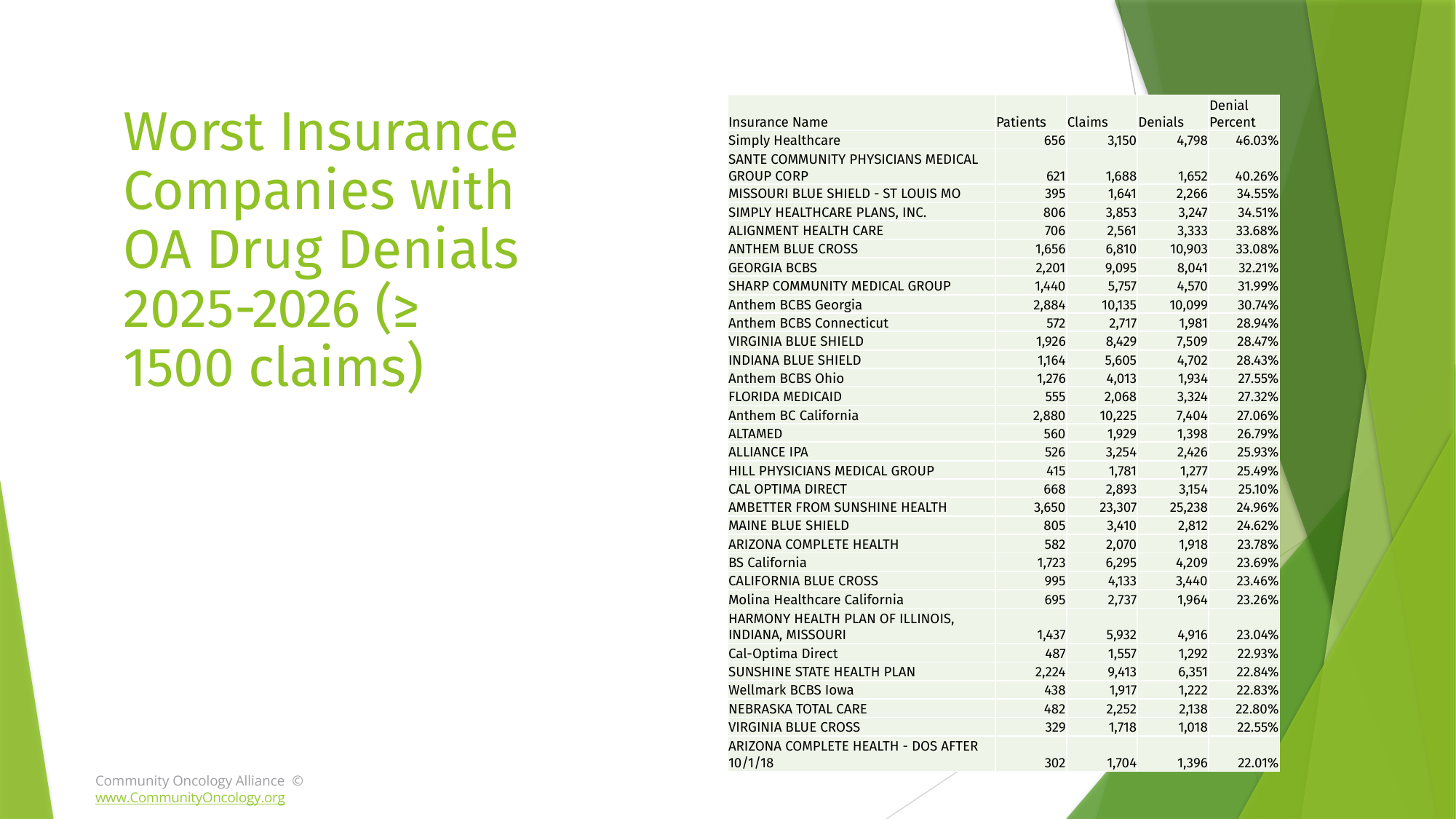

| Insurance Name | Patients | Claims | Denials | Denial Percent |
| --- | --- | --- | --- | --- |
| Simply Healthcare | 656 | 3,150 | 4,798 | 46.03% |
| SANTE COMMUNITY PHYSICIANS MEDICAL GROUP CORP | 621 | 1,688 | 1,652 | 40.26% |
| MISSOURI BLUE SHIELD - ST LOUIS MO | 395 | 1,641 | 2,266 | 34.55% |
| SIMPLY HEALTHCARE PLANS, INC. | 806 | 3,853 | 3,247 | 34.51% |
| ALIGNMENT HEALTH CARE | 706 | 2,561 | 3,333 | 33.68% |
| ANTHEM BLUE CROSS | 1,656 | 6,810 | 10,903 | 33.08% |
| GEORGIA BCBS | 2,201 | 9,095 | 8,041 | 32.21% |
| SHARP COMMUNITY MEDICAL GROUP | 1,440 | 5,757 | 4,570 | 31.99% |
| Anthem BCBS Georgia | 2,884 | 10,135 | 10,099 | 30.74% |
| Anthem BCBS Connecticut | 572 | 2,717 | 1,981 | 28.94% |
| VIRGINIA BLUE SHIELD | 1,926 | 8,429 | 7,509 | 28.47% |
| INDIANA BLUE SHIELD | 1,164 | 5,605 | 4,702 | 28.43% |
| Anthem BCBS Ohio | 1,276 | 4,013 | 1,934 | 27.55% |
| FLORIDA MEDICAID | 555 | 2,068 | 3,324 | 27.32% |
| Anthem BC California | 2,880 | 10,225 | 7,404 | 27.06% |
| ALTAMED | 560 | 1,929 | 1,398 | 26.79% |
| ALLIANCE IPA | 526 | 3,254 | 2,426 | 25.93% |
| HILL PHYSICIANS MEDICAL GROUP | 415 | 1,781 | 1,277 | 25.49% |
| CAL OPTIMA DIRECT | 668 | 2,893 | 3,154 | 25.10% |
| AMBETTER FROM SUNSHINE HEALTH | 3,650 | 23,307 | 25,238 | 24.96% |
| MAINE BLUE SHIELD | 805 | 3,410 | 2,812 | 24.62% |
| ARIZONA COMPLETE HEALTH | 582 | 2,070 | 1,918 | 23.78% |
| BS California | 1,723 | 6,295 | 4,209 | 23.69% |
| CALIFORNIA BLUE CROSS | 995 | 4,133 | 3,440 | 23.46% |
| Molina Healthcare California | 695 | 2,737 | 1,964 | 23.26% |
| HARMONY HEALTH PLAN OF ILLINOIS, INDIANA, MISSOURI | 1,437 | 5,932 | 4,916 | 23.04% |
| Cal-Optima Direct | 487 | 1,557 | 1,292 | 22.93% |
| SUNSHINE STATE HEALTH PLAN | 2,224 | 9,413 | 6,351 | 22.84% |
| Wellmark BCBS Iowa | 438 | 1,917 | 1,222 | 22.83% |
| NEBRASKA TOTAL CARE | 482 | 2,252 | 2,138 | 22.80% |
| VIRGINIA BLUE CROSS | 329 | 1,718 | 1,018 | 22.55% |
| ARIZONA COMPLETE HEALTH - DOS AFTER 10/1/18 | 302 | 1,704 | 1,396 | 22.01% |
# Worst Insurance Companies with OA Drug Denials 2025-2026 (≥ 1500 claims)
49
Community Oncology Alliance © www.CommunityOncology.org